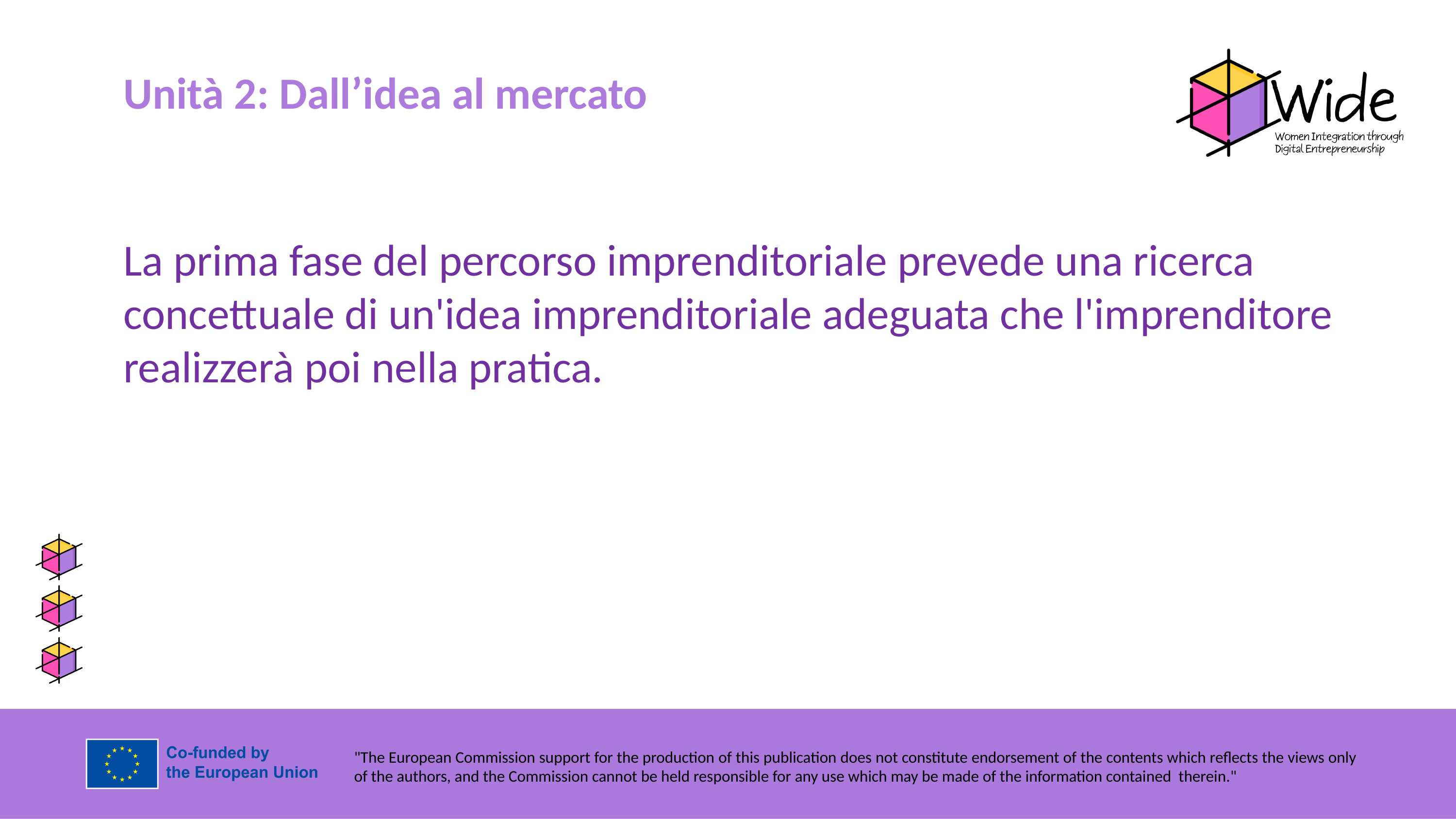

Unità 2: Dall’idea al mercato
La prima fase del percorso imprenditoriale prevede una ricerca concettuale di un'idea imprenditoriale adeguata che l'imprenditore realizzerà poi nella pratica.